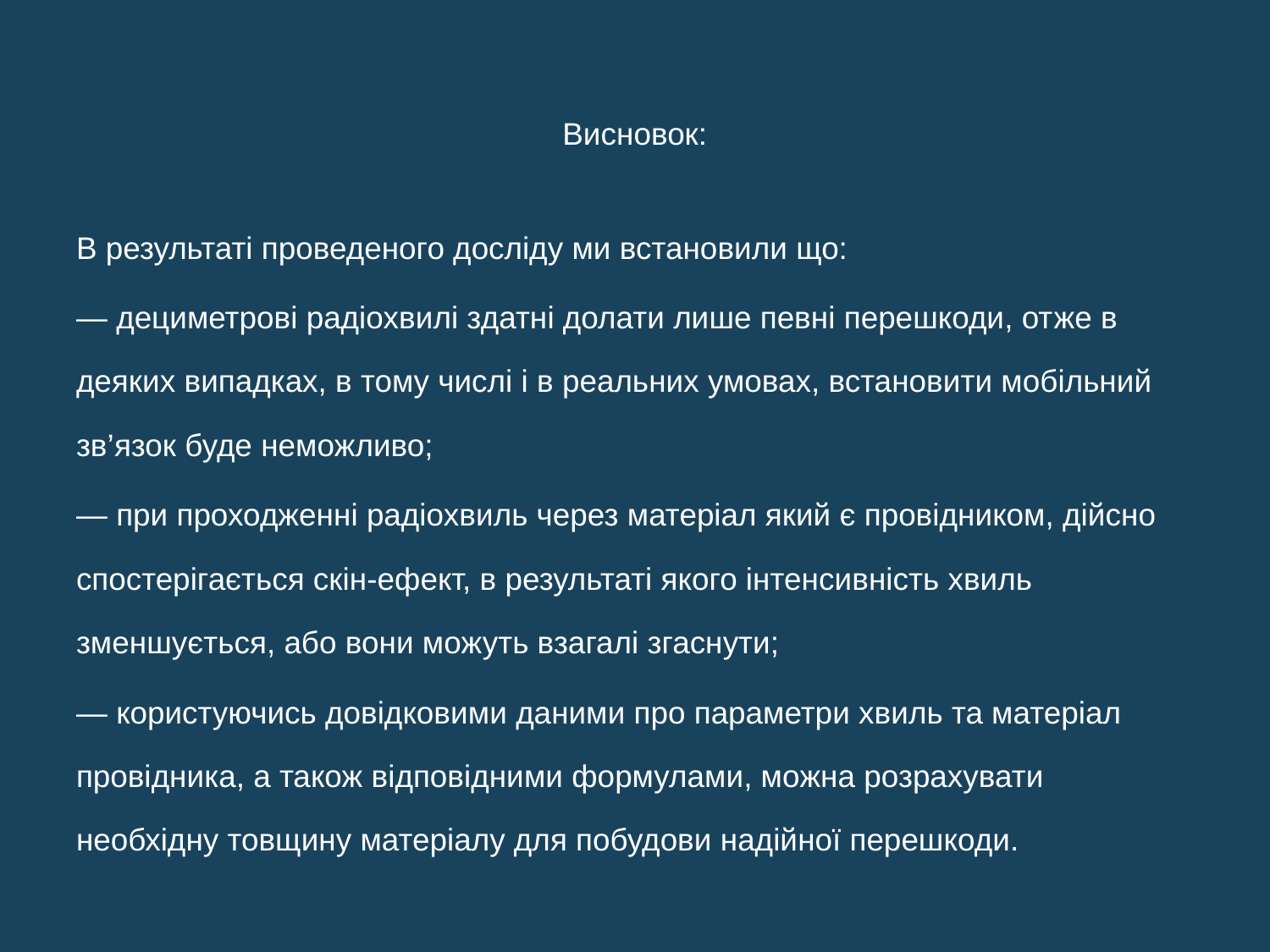

Висновок:

В результаті проведеного досліду ми встановили що:
— дециметрові радіохвилі здатні долати лише певні перешкоди, отже в деяких випадках, в тому числі і в реальних умовах, встановити мобільний зв’язок буде неможливо;
— при проходженні радіохвиль через матеріал який є провідником, дійсно спостерігається скін-ефект, в результаті якого інтенсивність хвиль зменшується, або вони можуть взагалі згаснути;
— користуючись довідковими даними про параметри хвиль та матеріал провідника, а також відповідними формулами, можна розрахувати необхідну товщину матеріалу для побудови надійної перешкоди.